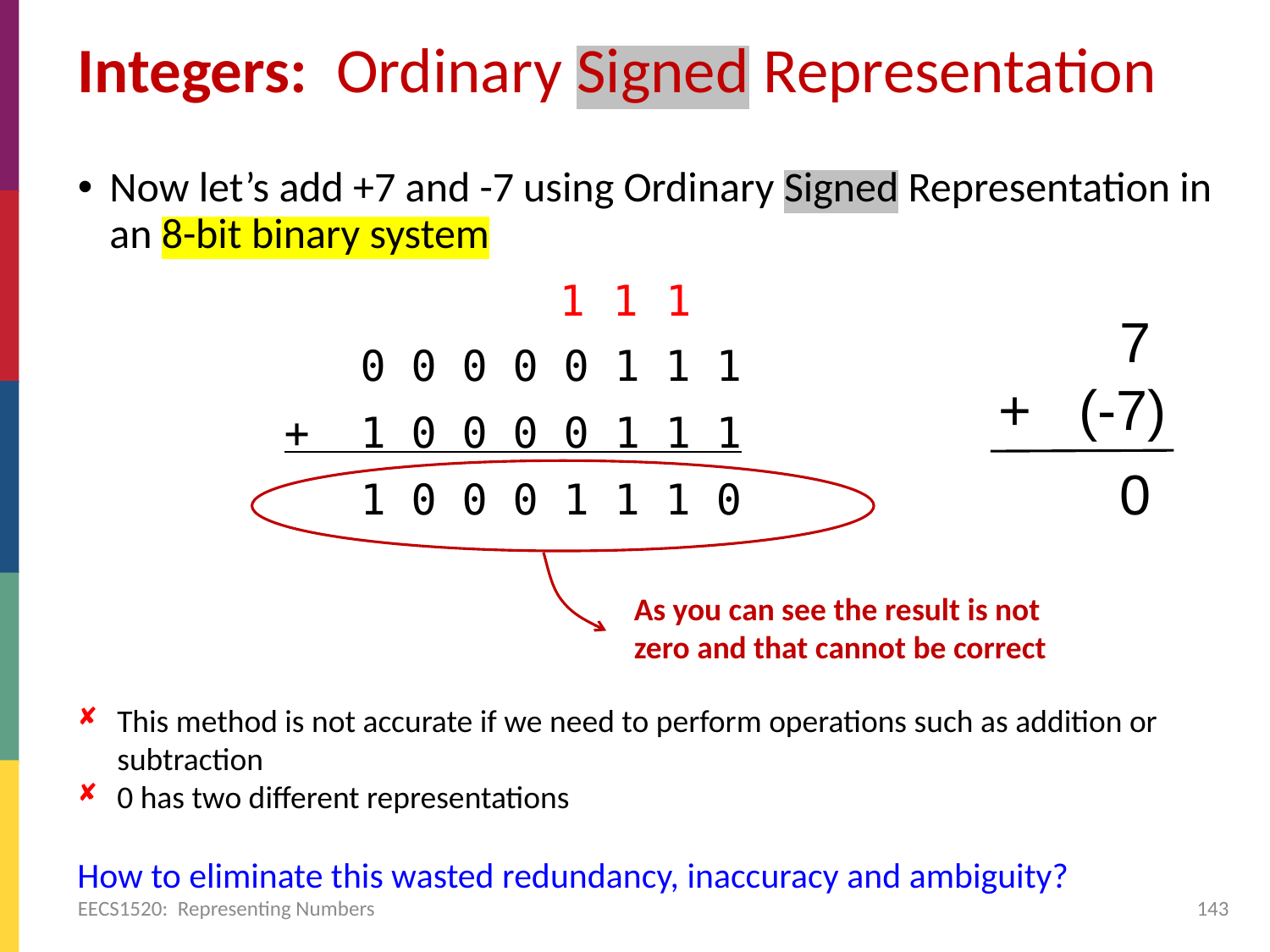

# Integers:  Ordinary Signed Representation
Now let’s add +7 and -7 using Ordinary Signed Representation in an 8-bit binary system
1
1
1
  7
+   (-7)
0

   0 0 0 0 0 1 1 1
+  1 0 0 0 0 1 1 1
   1 0 0 0 1 1 1 0

As you can see the result is not zero and that cannot be correct
This method is not accurate if we need to perform operations such as addition or subtraction
0 has two different representations

How to eliminate this wasted redundancy, inaccuracy and ambiguity?
EECS1520:  Representing Numbers
143